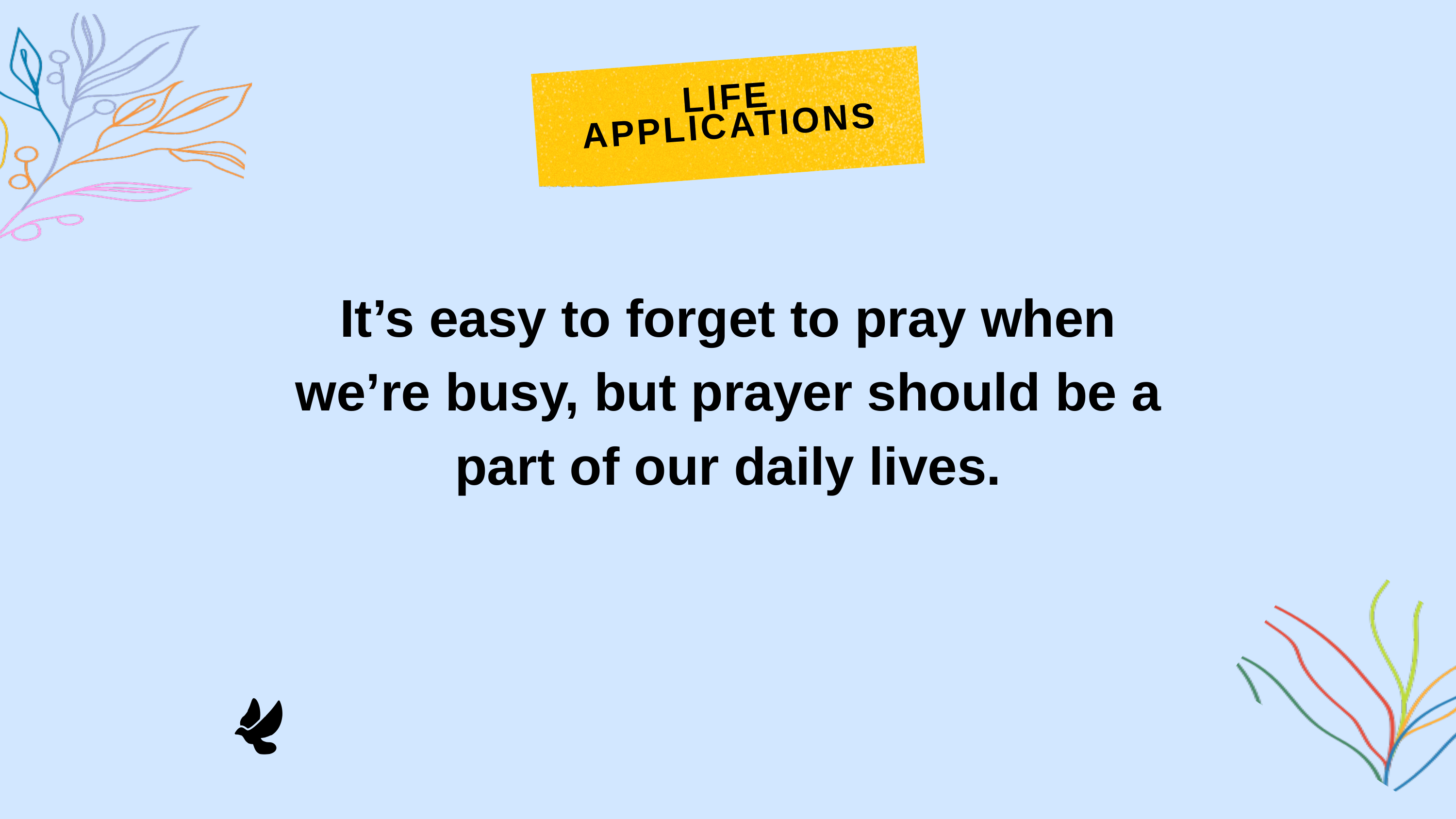

LIFE APPLICATIONS
It’s easy to forget to pray when we’re busy, but prayer should be a part of our daily lives.